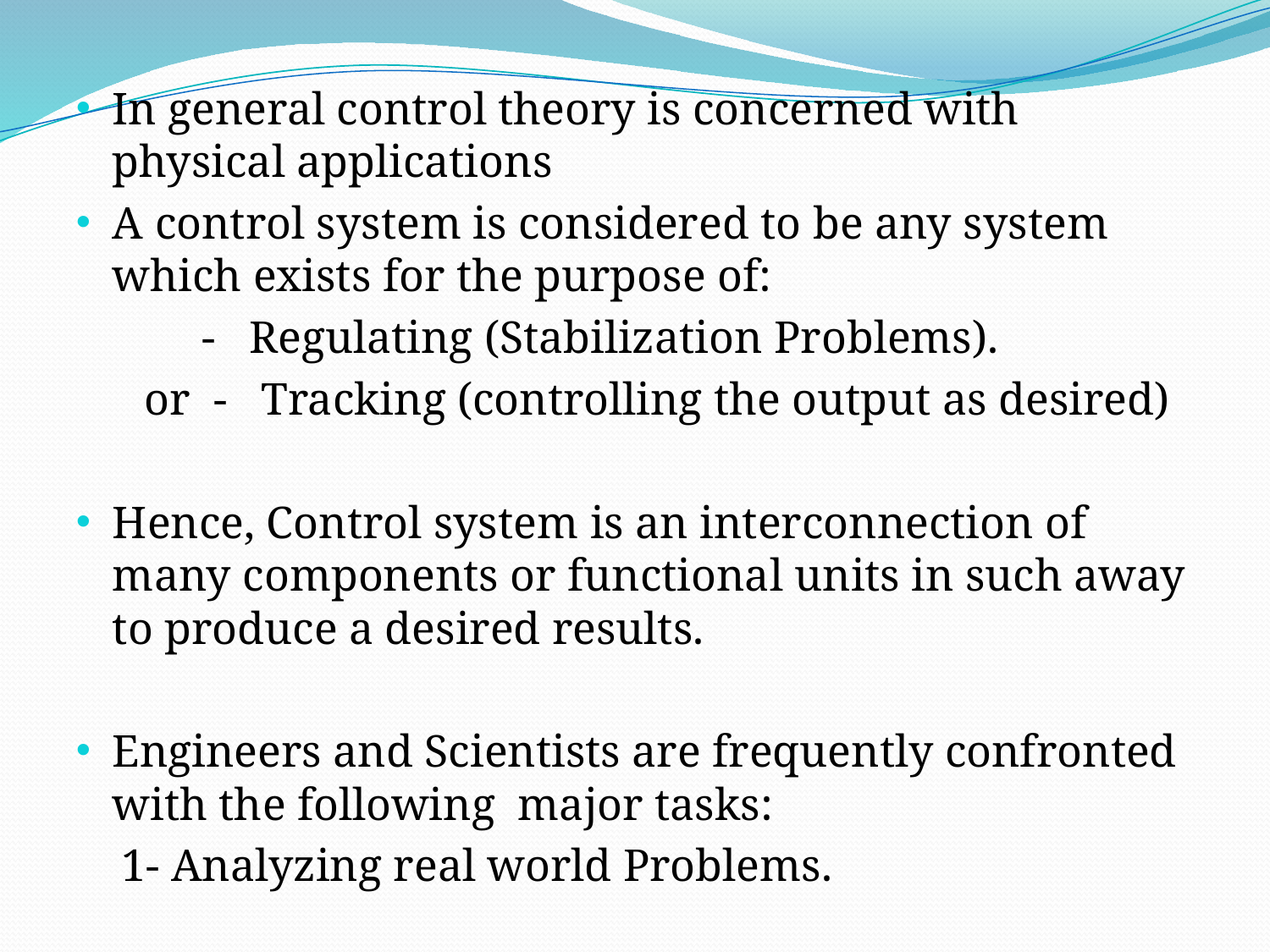

In general control theory is concerned with physical applications
A control system is considered to be any system which exists for the purpose of:
           -   Regulating (Stabilization Problems).
      or  -   Tracking (controlling the output as desired)

Hence, Control system is an interconnection of many components or functional units in such away to produce a desired results.

Engineers and Scientists are frequently confronted with the following  major tasks:
    1- Analyzing real world Problems.

#